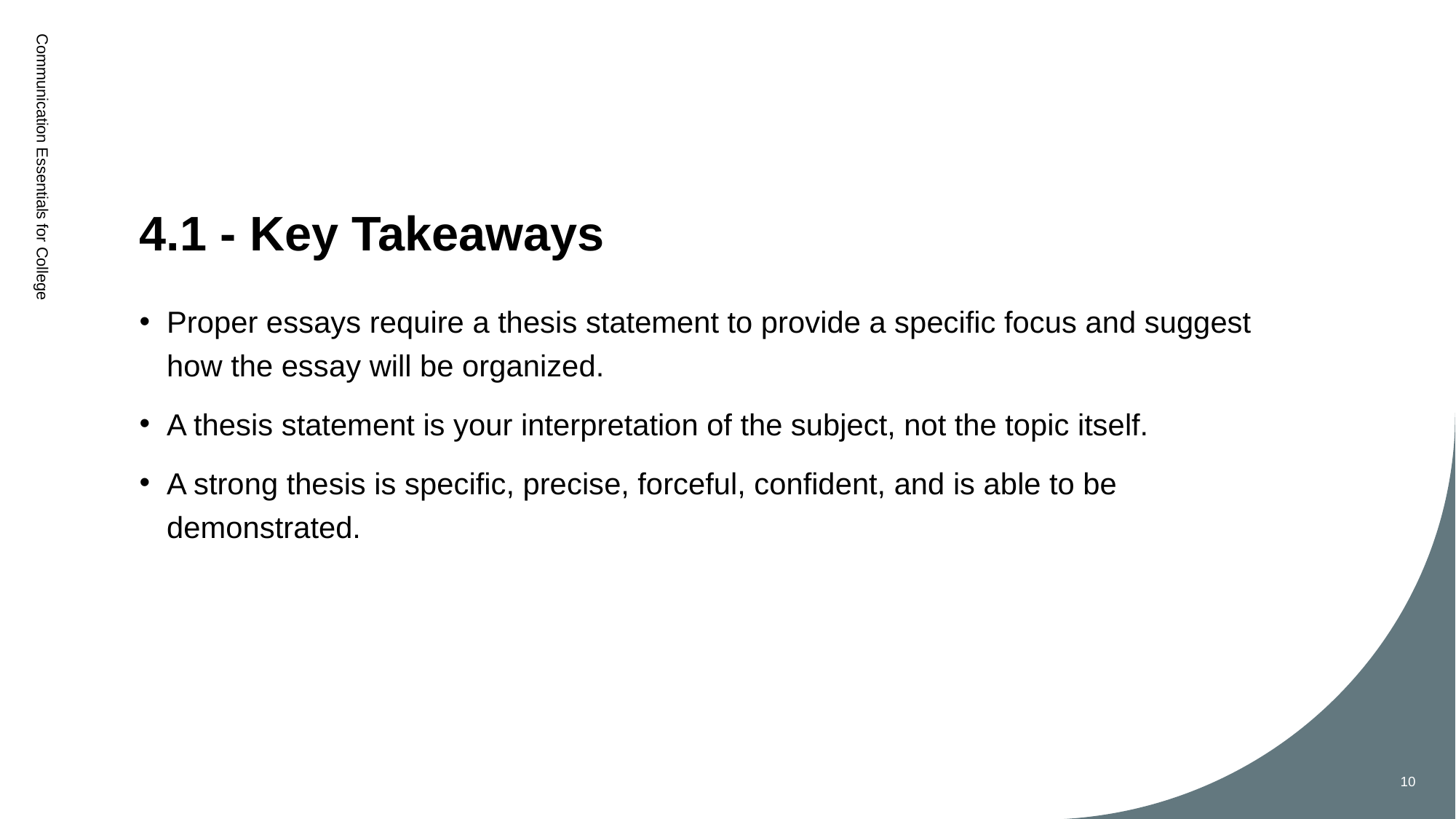

# 4.1 - Key Takeaways
Communication Essentials for College
Proper essays require a thesis statement to provide a specific focus and suggest how the essay will be organized.
A thesis statement is your interpretation of the subject, not the topic itself.
A strong thesis is specific, precise, forceful, confident, and is able to be demonstrated.

10